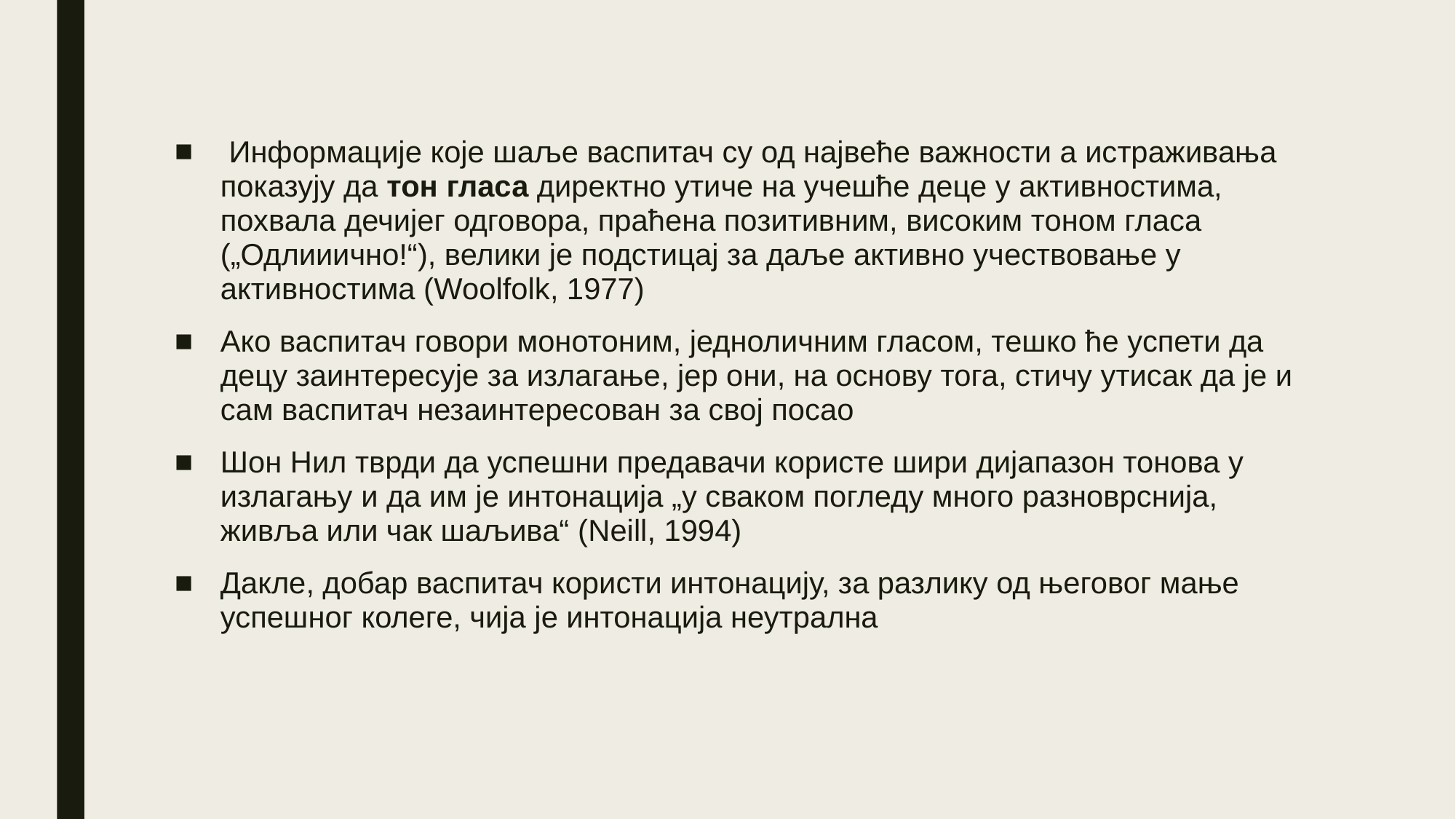

#
 Информације које шаље васпитач су од највеће важности а истраживања показују да тон гласа директно утиче на учешће деце у активностима, похвала дечијег одговора, праћена позитивним, високим тоном гласа („Одлииично!“), велики је подстицај за даље активно учествовање у активностима (Woolfolk, 1977)
Ако васпитач говори монотоним, једноличним гласом, тешко ће успети да децу заинтересује за излагање, јер они, на основу тога, стичу утисак да је и сам васпитач незаинтересован за свој посао
Шон Нил тврди да успешни предавачи користе шири дијапазон тонова у излагању и да им је интонација „у сваком погледу много разноврснија, живља или чак шаљива“ (Neill, 1994)
Дакле, добар васпитач користи интонацију, за разлику од његовог мање успешног колеге, чија је интонација неутрална